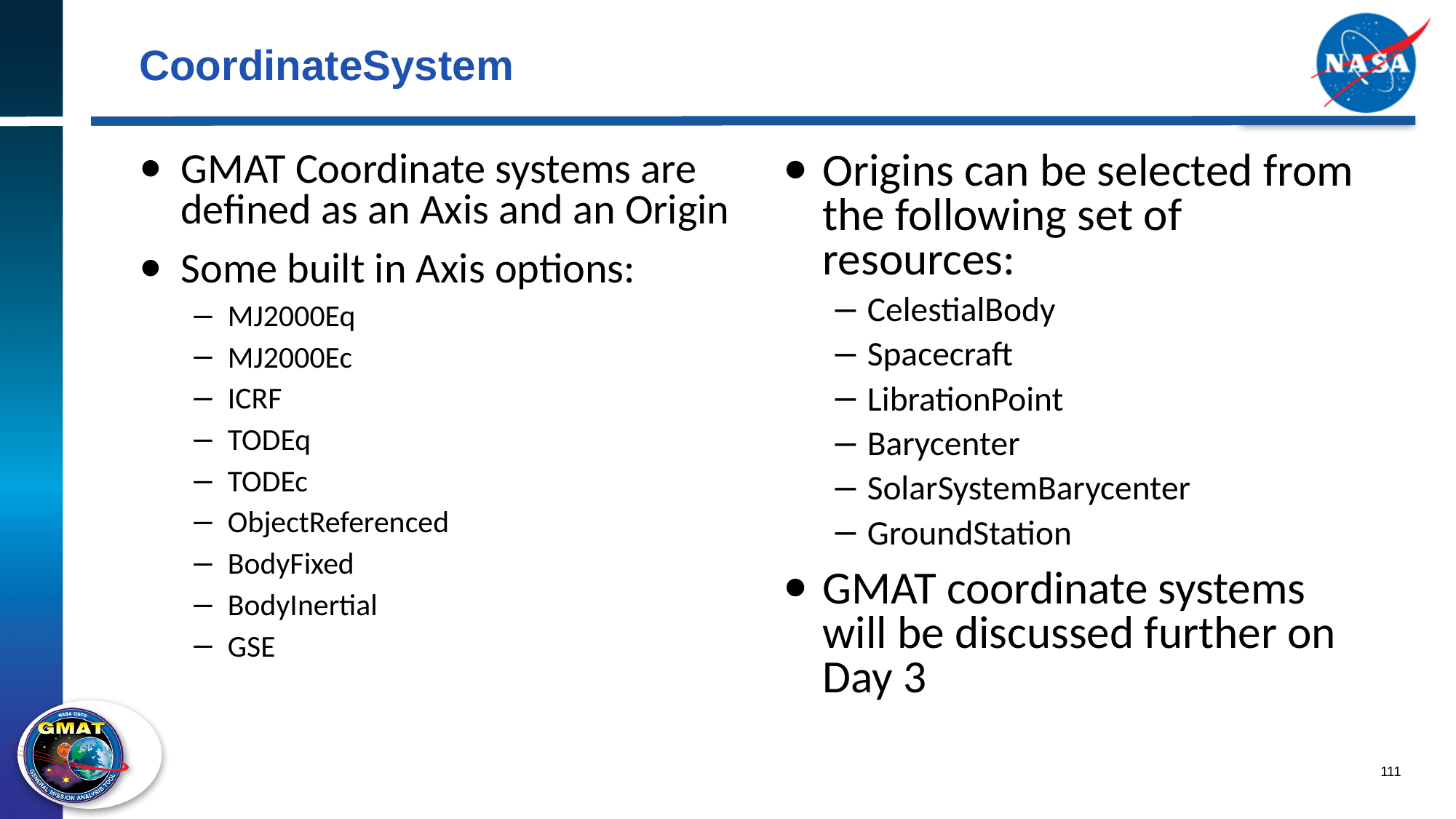

# CoordinateSystem
GMAT Coordinate systems are defined as an Axis and an Origin
Some built in Axis options:
MJ2000Eq
MJ2000Ec
ICRF
TODEq
TODEc
ObjectReferenced
BodyFixed
BodyInertial
GSE
Origins can be selected from the following set of resources:
CelestialBody
Spacecraft
LibrationPoint
Barycenter
SolarSystemBarycenter
GroundStation
GMAT coordinate systems will be discussed further on Day 3

111